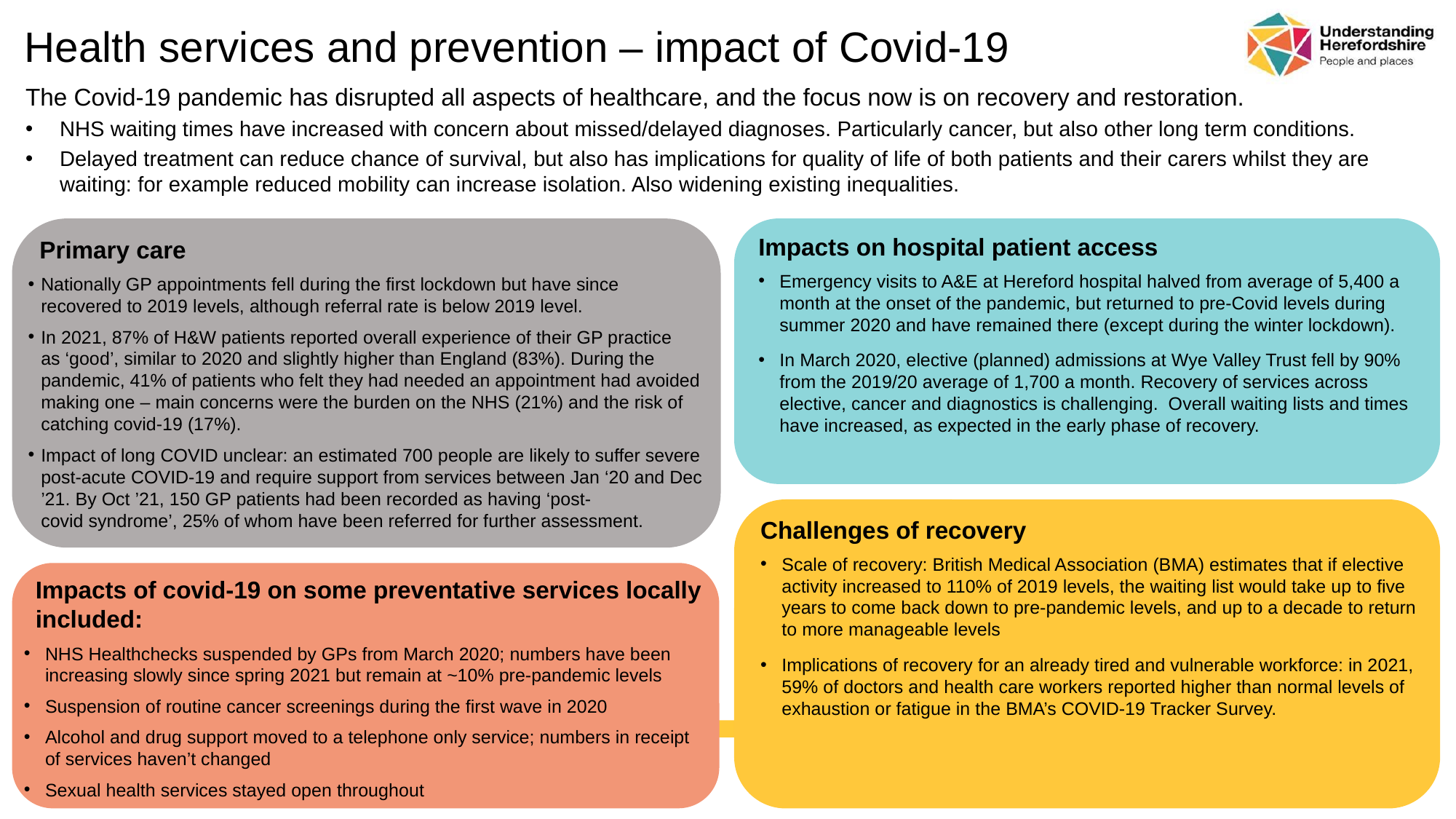

# Health services and prevention – impact of Covid-19
The Covid-19 pandemic has disrupted all aspects of healthcare, and the focus now is on recovery and restoration.
NHS waiting times have increased with concern about missed/delayed diagnoses. Particularly cancer, but also other long term conditions.
Delayed treatment can reduce chance of survival, but also has implications for quality of life of both patients and their carers whilst they are waiting: for example reduced mobility can increase isolation. Also widening existing inequalities.
Impacts on hospital patient access
Emergency visits to A&E at Hereford hospital halved from average of 5,400 a month at the onset of the pandemic, but returned to pre-Covid levels during summer 2020 and have remained there (except during the winter lockdown).
In March 2020, elective (planned) admissions at Wye Valley Trust fell by 90% from the 2019/20 average of 1,700 a month. Recovery of services across elective, cancer and diagnostics is challenging.  Overall waiting lists and times have increased, as expected in the early phase of recovery.
Primary care
Nationally GP appointments fell during the first lockdown but have since recovered to 2019 levels, although referral rate is below 2019 level.
In 2021, 87% of H&W patients reported overall experience of their GP practice as ‘good’, similar to 2020 and slightly higher than England (83%). During the pandemic, 41% of patients who felt they had needed an appointment had avoided making one – main concerns were the burden on the NHS (21%) and the risk of catching covid-19 (17%).
Impact of long COVID unclear: an estimated 700 people are likely to suffer severe post-acute COVID-19 and require support from services between Jan ‘20 and Dec ’21. By Oct ’21, 150 GP patients had been recorded as having ‘post-covid syndrome’, 25% of whom have been referred for further assessment.
Challenges of recovery
Scale of recovery: British Medical Association (BMA) estimates that if elective activity increased to 110% of 2019 levels, the waiting list would take up to five years to come back down to pre-pandemic levels, and up to a decade to return to more manageable levels
Implications of recovery for an already tired and vulnerable workforce: in 2021, 59% of doctors and health care workers reported higher than normal levels of exhaustion or fatigue in the BMA’s COVID-19 Tracker Survey.

Impacts of covid-19 on some preventative services locally included:
NHS Healthchecks suspended by GPs from March 2020; numbers have been increasing slowly since spring 2021 but remain at ~10% pre-pandemic levels
Suspension of routine cancer screenings during the first wave in 2020
Alcohol and drug support moved to a telephone only service; numbers in receipt of services haven’t changed
Sexual health services stayed open throughout